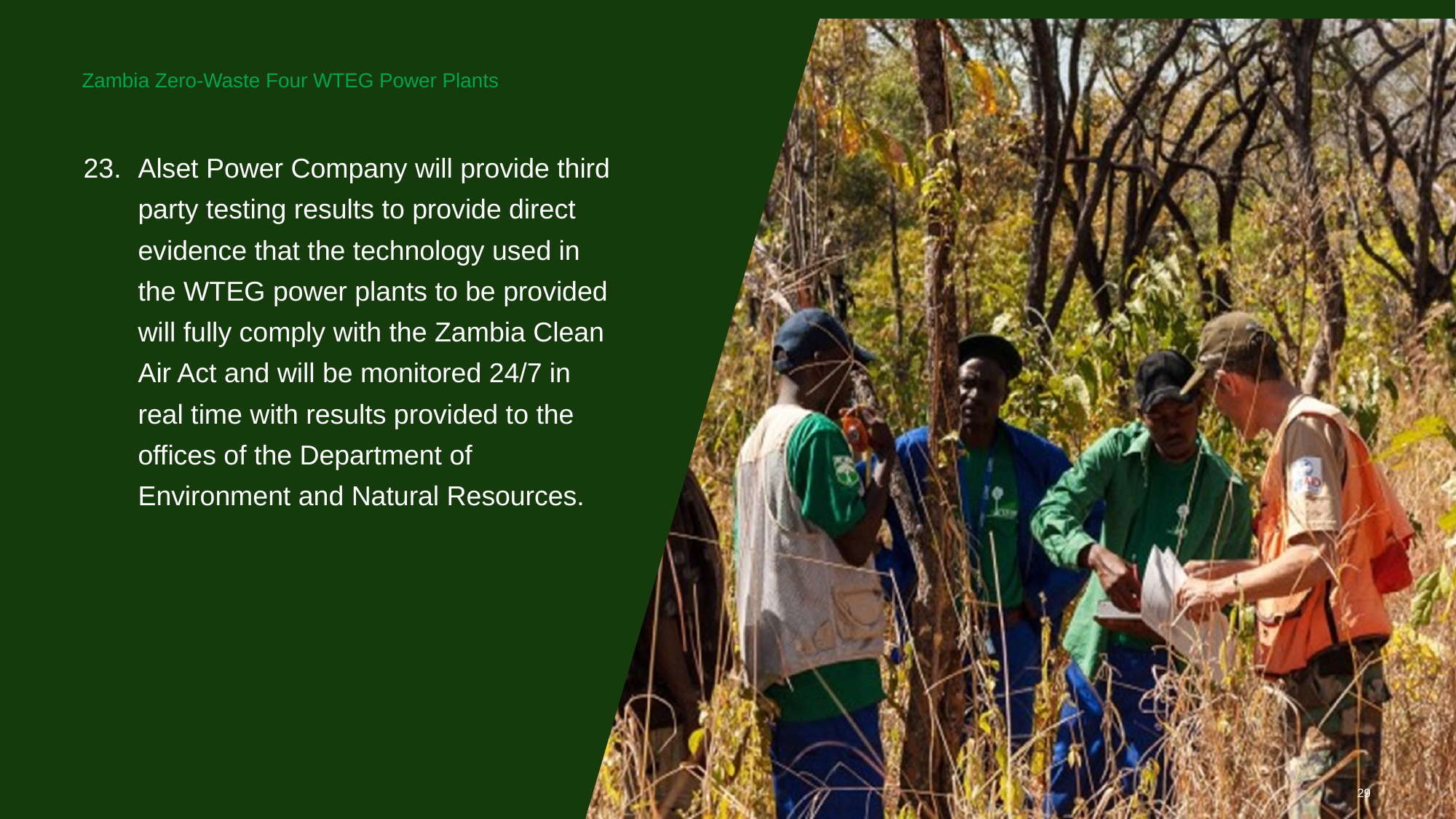

Zambia Zero-Waste Four WTEG Power Plants
Alset Power Company will provide third party testing results to provide direct evidence that the technology used in the WTEG power plants to be provided will fully comply with the Zambia Clean Air Act and will be monitored 24/7 in real time with results provided to the offices of the Department of Environment and Natural Resources.
29